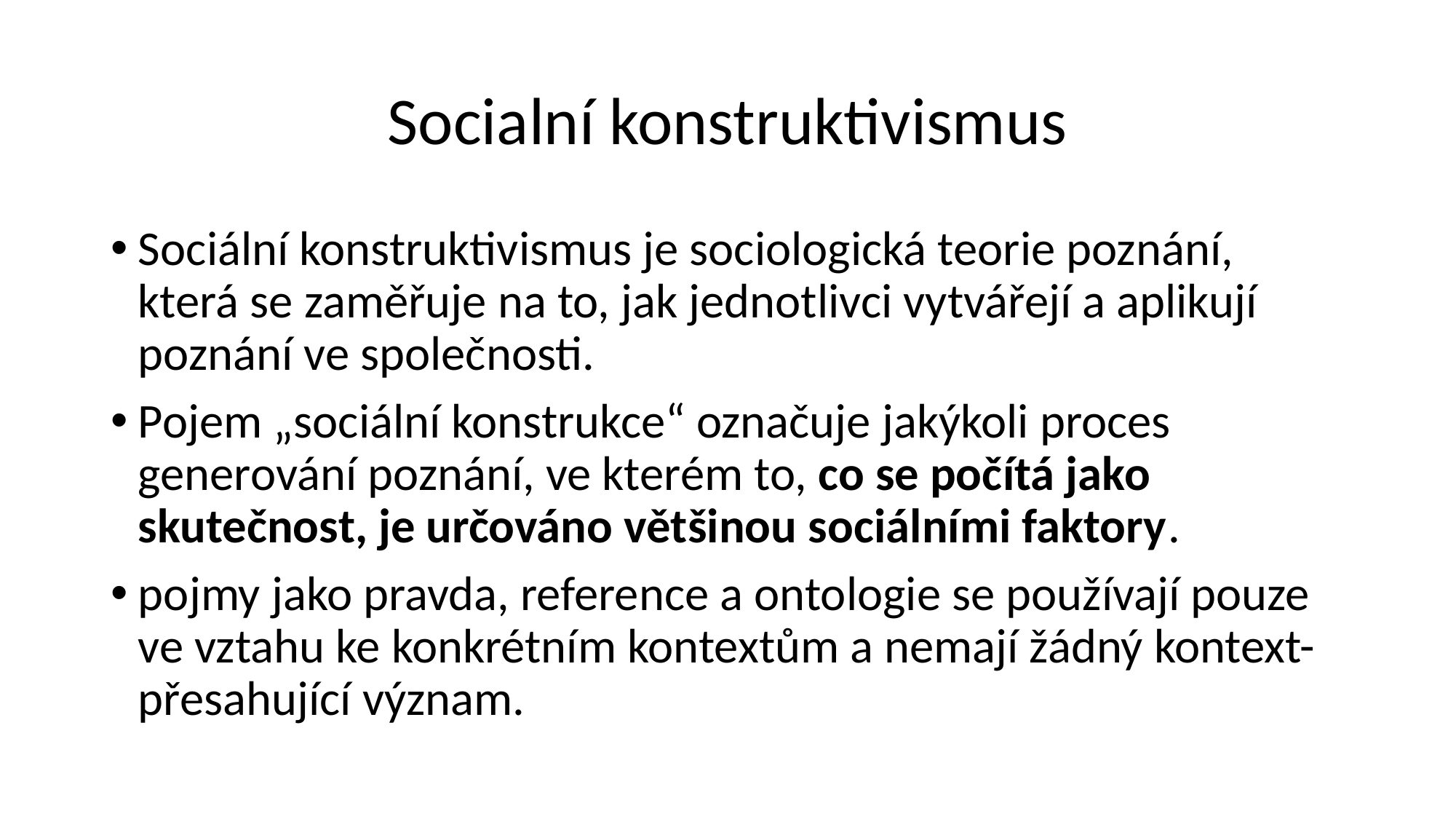

# Socialní konstruktivismus
Sociální konstruktivismus je sociologická teorie poznání, která se zaměřuje na to, jak jednotlivci vytvářejí a aplikují poznání ve společnosti.
Pojem „sociální konstrukce“ označuje jakýkoli proces generování poznání, ve kterém to, co se počítá jako skutečnost, je určováno většinou sociálními faktory.
pojmy jako pravda, reference a ontologie se používají pouze ve vztahu ke konkrétním kontextům a nemají žádný kontext-přesahující význam.